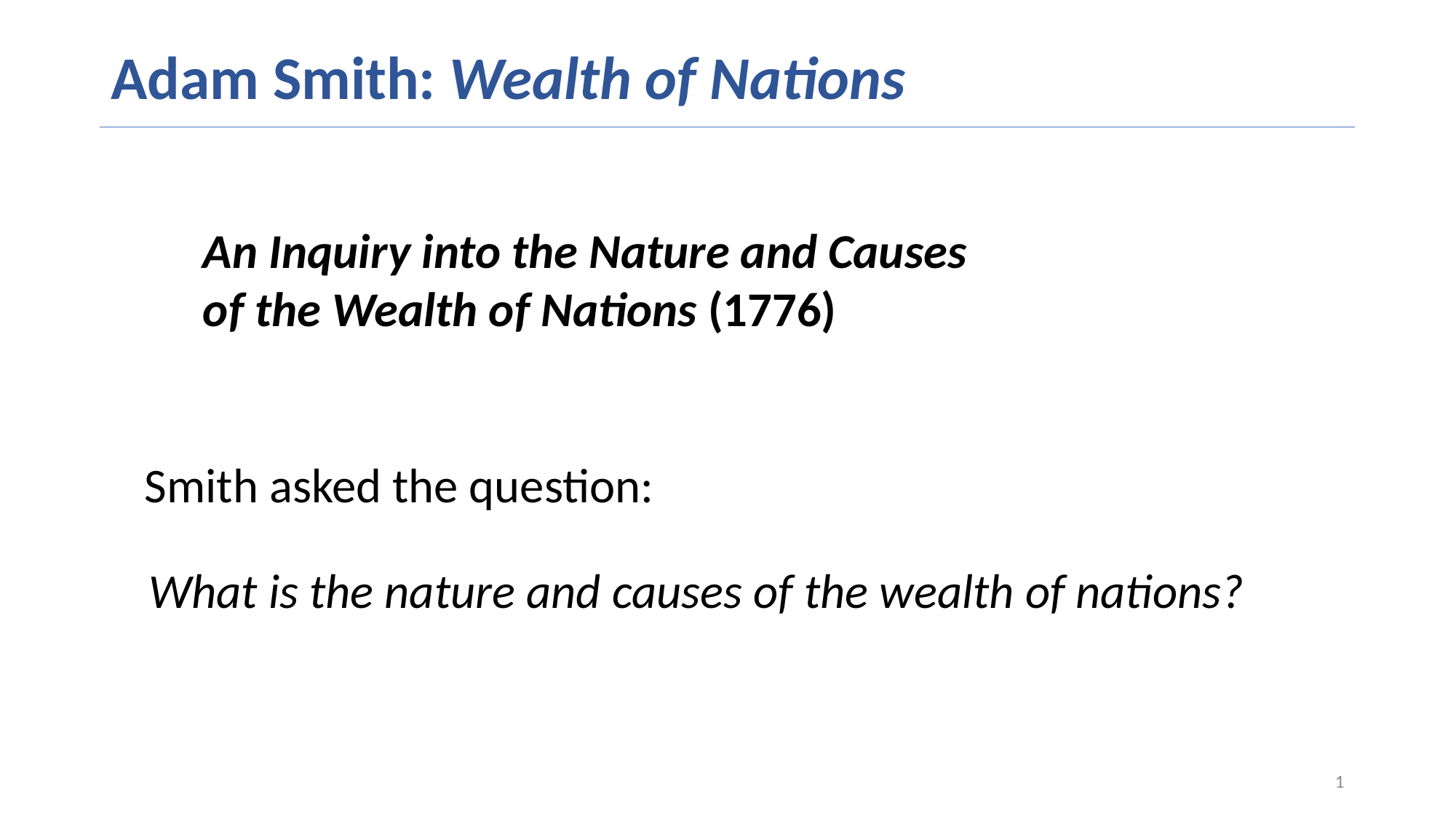

# Adam Smith: Wealth of Nations
An Inquiry into the Nature and Causes
of the Wealth of Nations (1776)
Smith asked the question:
What is the nature and causes of the wealth of nations?
1